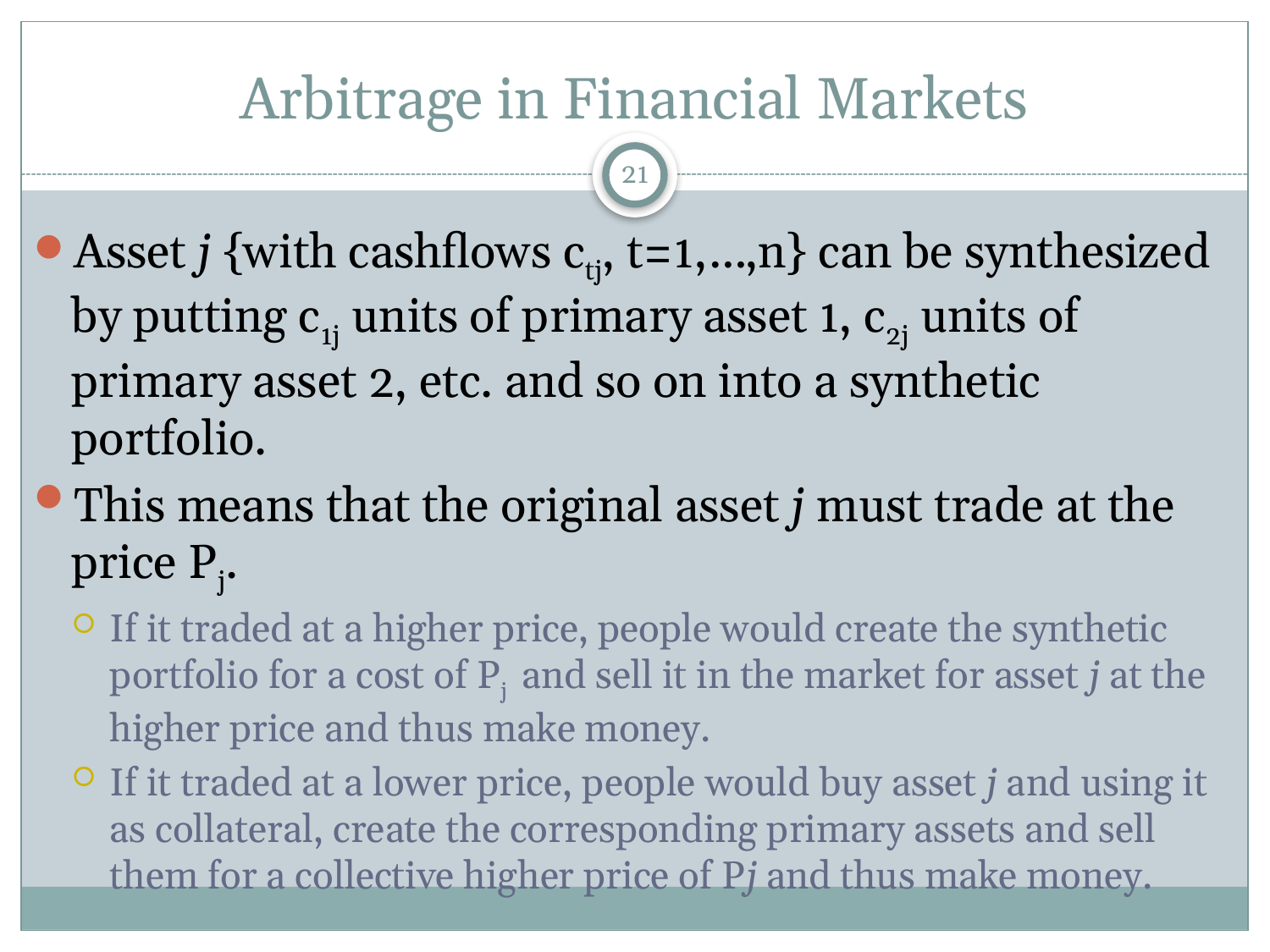

# Arbitrage in Financial Markets
21
Asset j {with cashflows ctj, t=1,…,n} can be synthesized by putting c1j units of primary asset 1, c2j units of primary asset 2, etc. and so on into a synthetic portfolio.
This means that the original asset j must trade at the price Pj.
If it traded at a higher price, people would create the synthetic portfolio for a cost of Pj  and sell it in the market for asset j at the higher price and thus make money.
If it traded at a lower price, people would buy asset j and using it as collateral, create the corresponding primary assets and sell them for a collective higher price of Pj and thus make money.